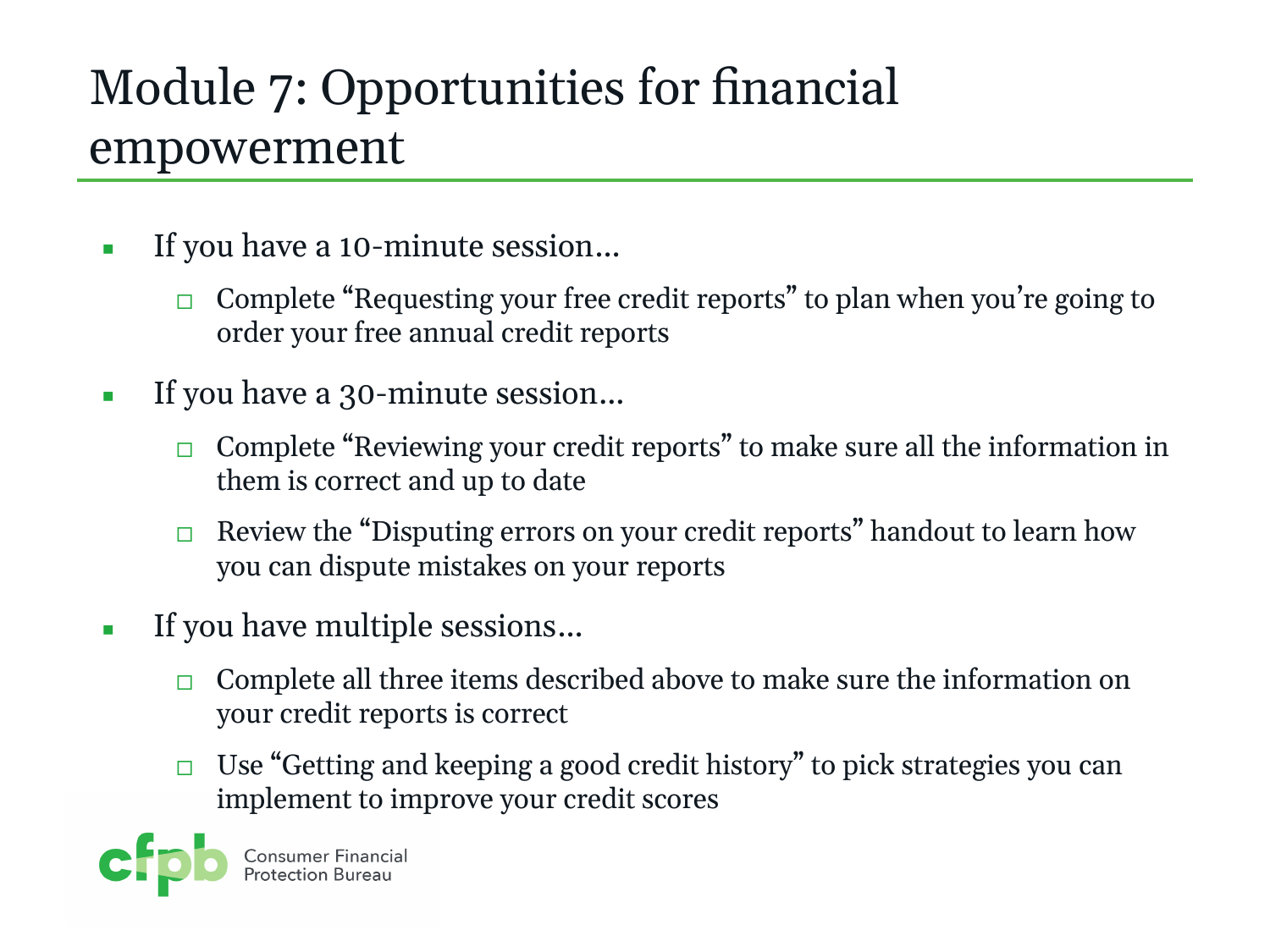

# Module 7: Opportunities for financial empowerment
If you have a 10-minute session…
Complete “Requesting your free credit reports” to plan when you’re going to order your free annual credit reports
If you have a 30-minute session…
Complete “Reviewing your credit reports” to make sure all the information in them is correct and up to date
Review the “Disputing errors on your credit reports” handout to learn how you can dispute mistakes on your reports
If you have multiple sessions…
Complete all three items described above to make sure the information on your credit reports is correct
Use “Getting and keeping a good credit history” to pick strategies you can implement to improve your credit scores